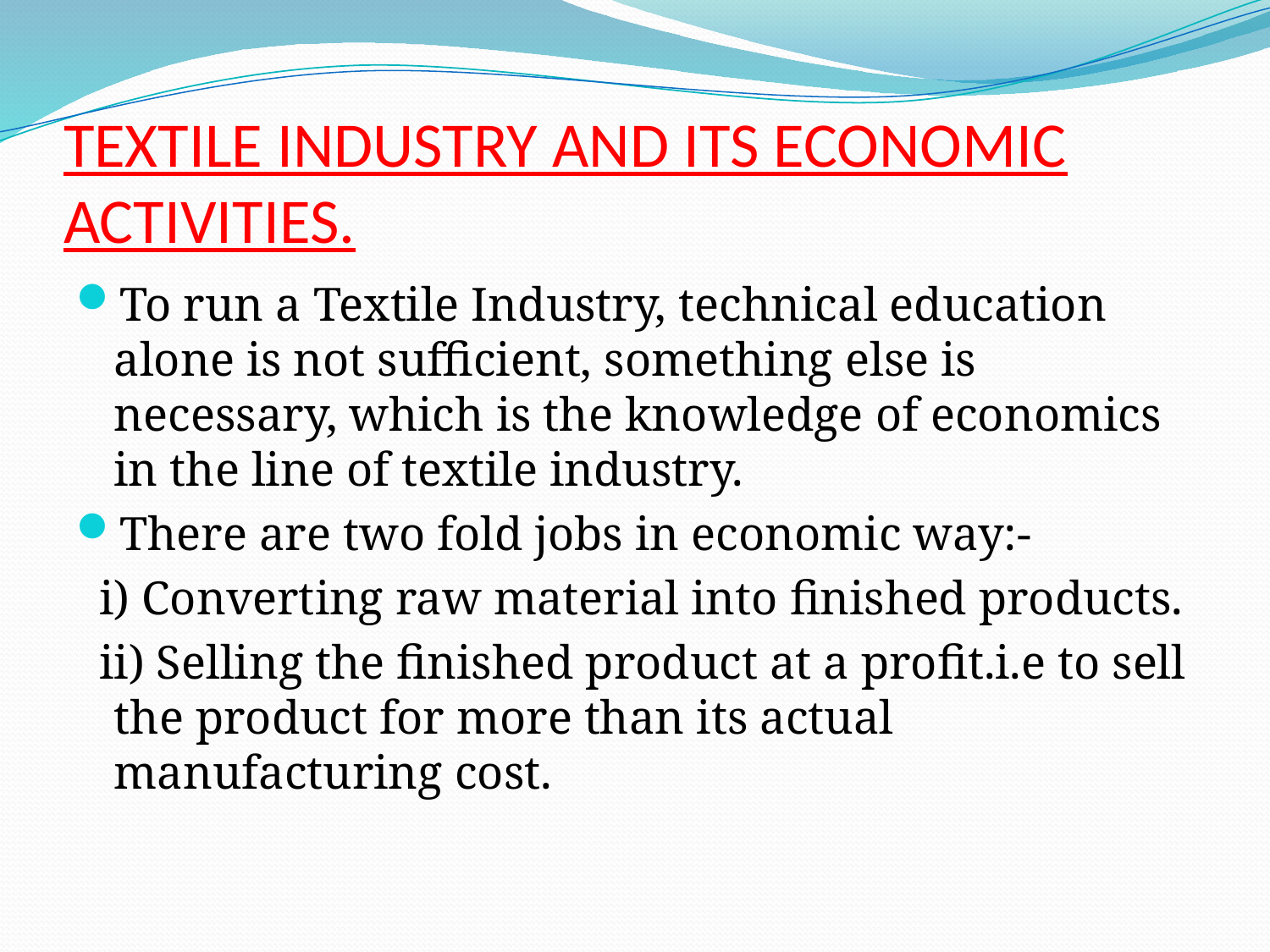

# TEXTILE INDUSTRY AND ITS ECONOMIC ACTIVITIES.
To run a Textile Industry, technical education alone is not sufficient, something else is necessary, which is the knowledge of economics in the line of textile industry.
There are two fold jobs in economic way:-
  i) Converting raw material into finished products.
  ii) Selling the finished product at a profit.i.e to sell the product for more than its actual manufacturing cost.